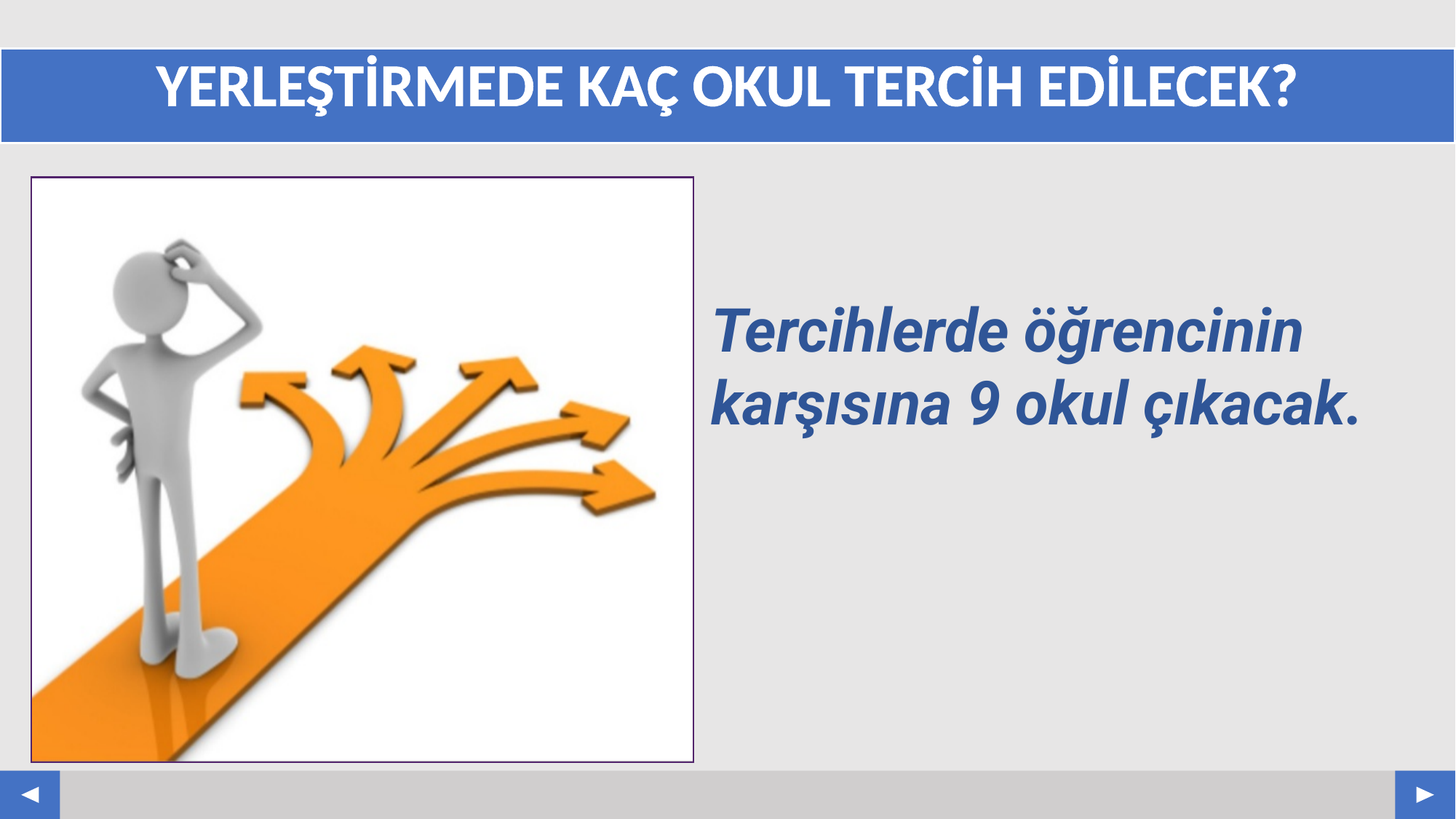

# YERLEŞTİRMEDE KAÇ OKUL TERCİH EDİLECEK?

Tercihlerde öğrencinin karşısına 9 okul çıkacak.